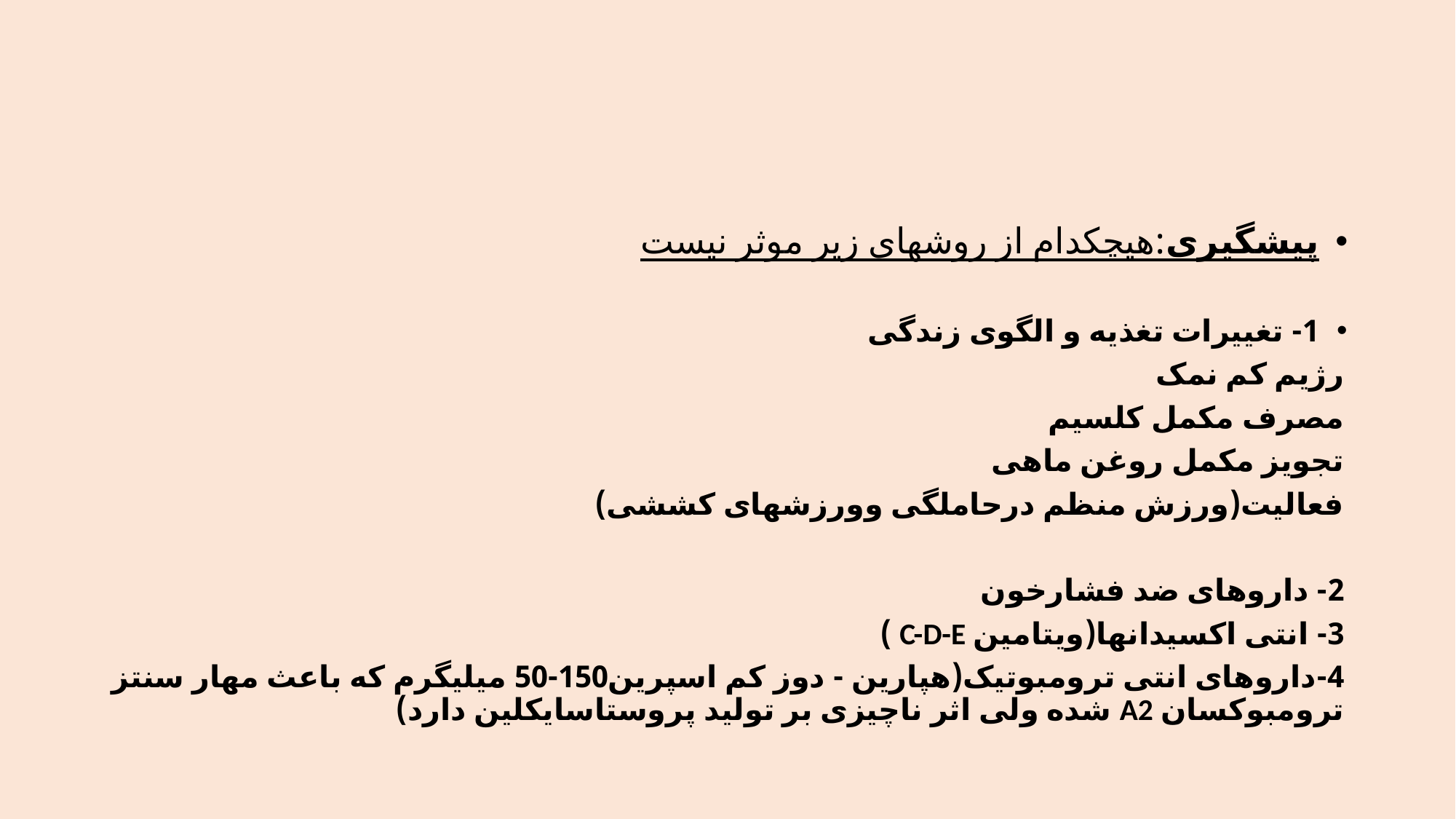

پیشگیری:هیچکدام از روشهای زیر موثر نیست

1- تغییرات تغذیه و الگوی زندگی
رژیم کم نمک
مصرف مکمل کلسیم
تجویز مکمل روغن ماهی
فعالیت(ورزش منظم درحاملگی وورزشهای کششی)

2- داروهای ضد فشارخون
3- انتی اکسیدانها(ویتامین C-D-E )
4-داروهای انتی ترومبوتیک(هپارین - دوز کم اسپرین150-50 میلیگرم که باعث مهار سنتز ترومبوکسان A2 شده ولی اثر ناچیزی بر تولید پروستاسایکلین دارد)